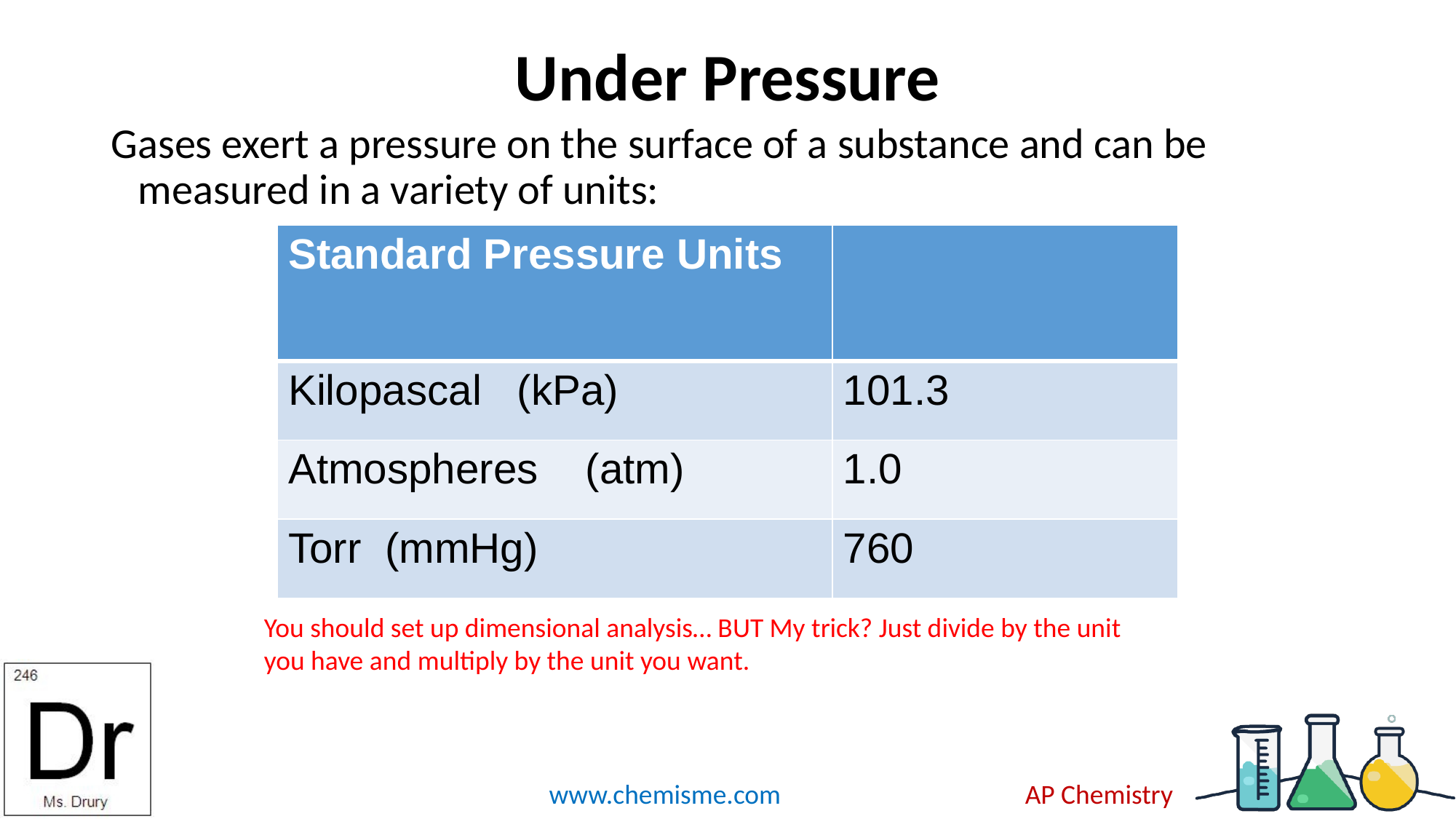

# Under Pressure
Gases exert a pressure on the surface of a substance and can be measured in a variety of units:

| Standard Pressure Units |  |
| --- | --- |
| Kilopascal (kPa) | 101.3 |
| Atmospheres (atm) | 1.0 |
| Torr (mmHg) | 760 |
You should set up dimensional analysis… BUT My trick? Just divide by the unit you have and multiply by the unit you want.